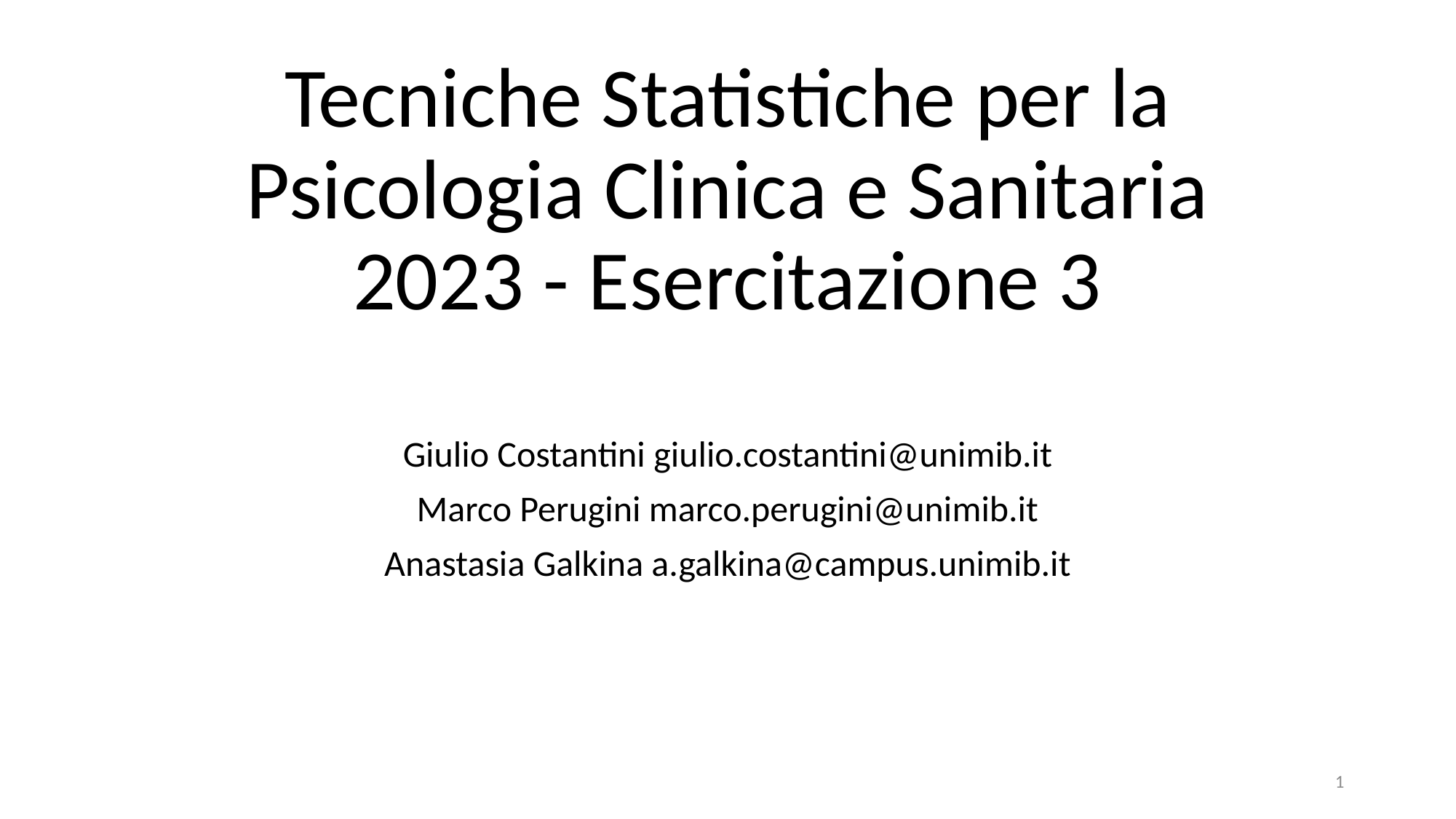

# Tecniche Statistiche per la Psicologia Clinica e Sanitaria 2023 - Esercitazione 3
Giulio Costantini giulio.costantini@unimib.it
Marco Perugini marco.perugini@unimib.it
Anastasia Galkina a.galkina@campus.unimib.it
1